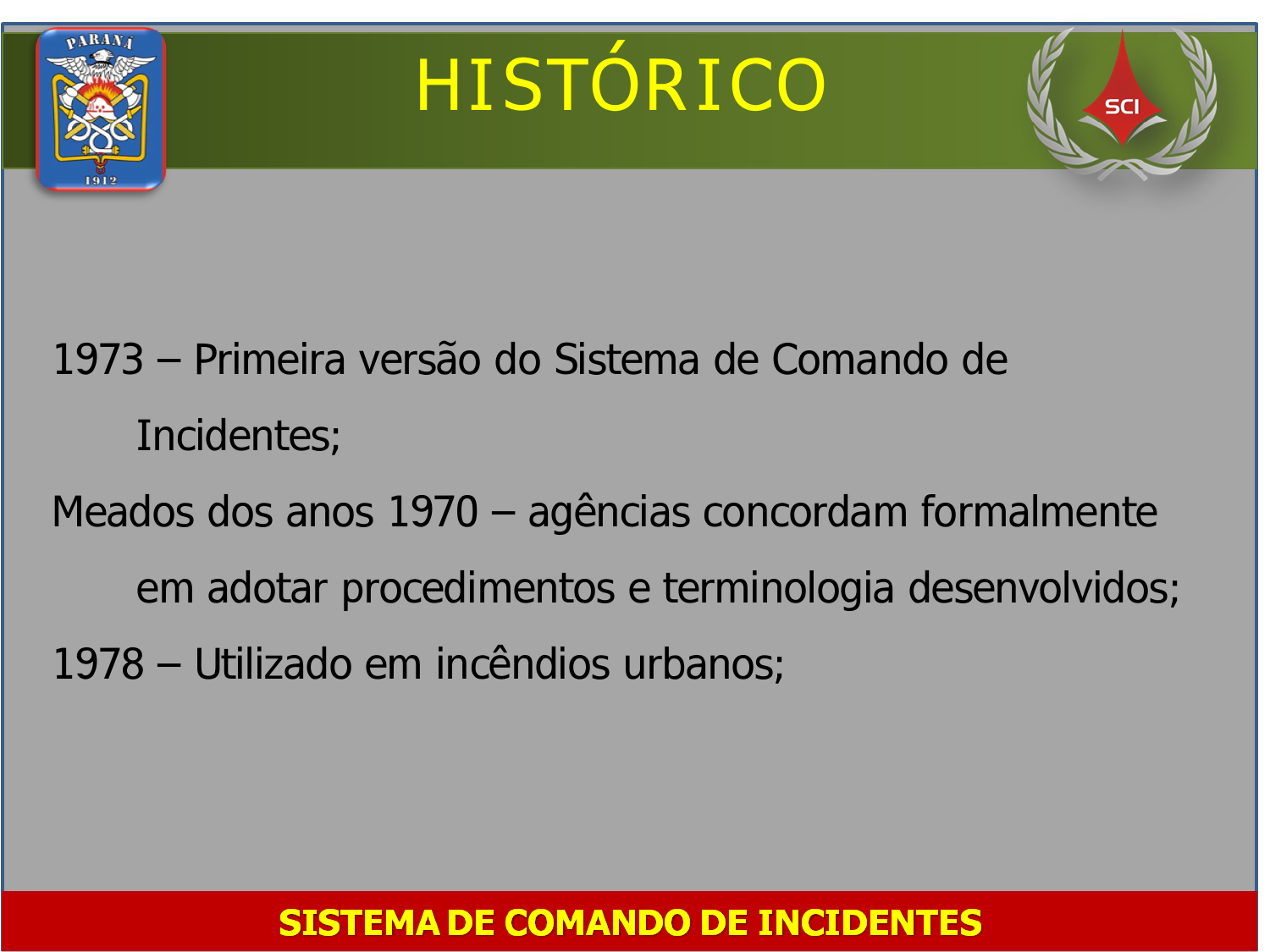

HISTÓRICO

1973 – Primeira versão do Sistema de Comando de Incidentes;
Meados dos anos 1970 – agências concordam formalmente em adotar procedimentos e terminologia desenvolvidos;
1978 – Utilizado em incêndios urbanos;